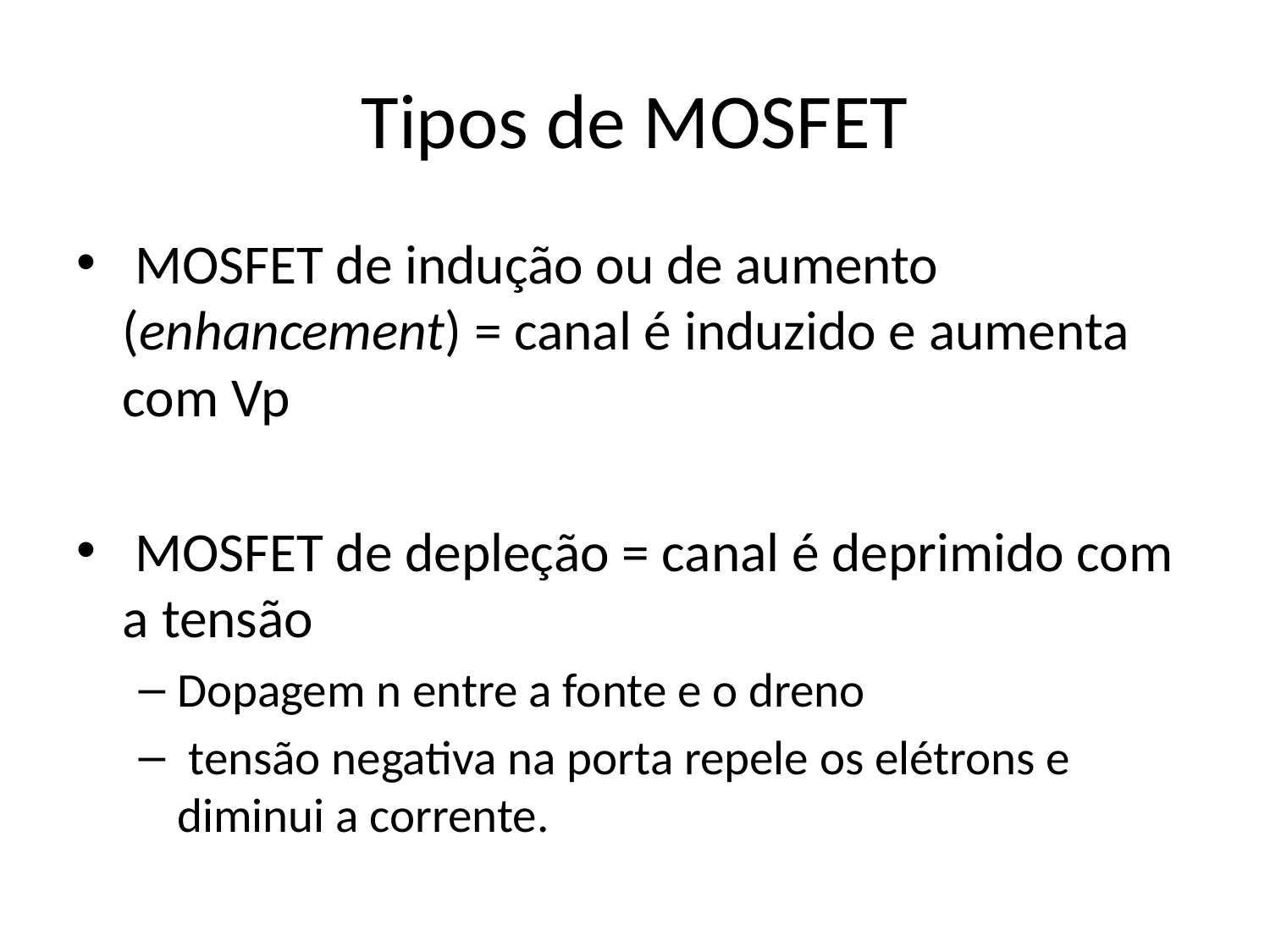

# Tipos de MOSFET
 MOSFET de indução ou de aumento (enhancement) = canal é induzido e aumenta com Vp

 MOSFET de depleção = canal é deprimido com a tensão
Dopagem n entre a fonte e o dreno
 tensão negativa na porta repele os elétrons e diminui a corrente.